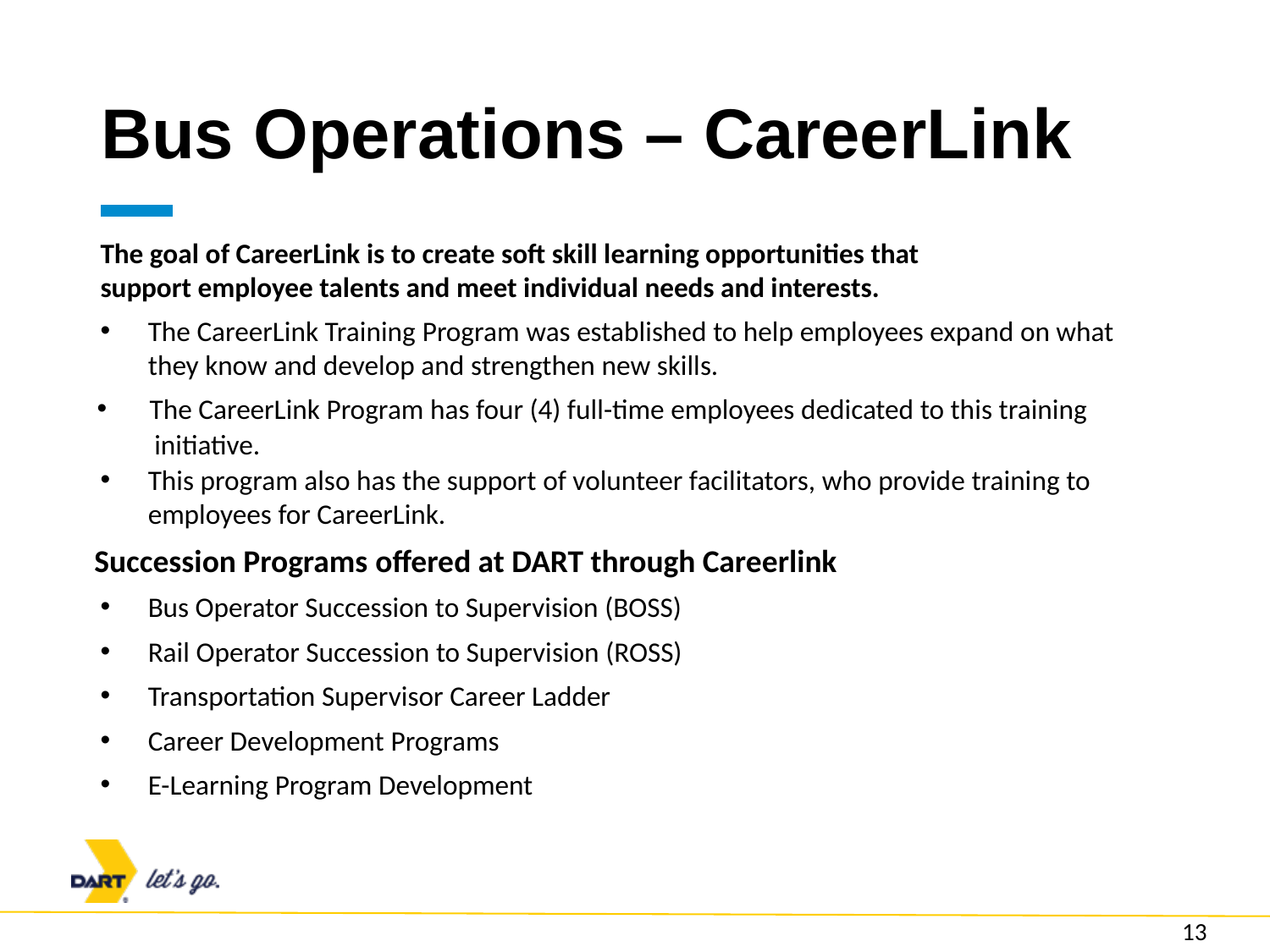

# Bus Operations – CareerLink

The goal of CareerLink is to create soft skill learning opportunities that support employee talents and meet individual needs and interests.
The CareerLink Training Program was established to help employees expand on what they know and develop and strengthen new skills.
  The CareerLink Program has four (4) full-time employees dedicated to this training
         initiative.
This program also has the support of volunteer facilitators, who provide training to employees for CareerLink.
        Succession Programs offered at DART through Careerlink
Bus Operator Succession to Supervision (BOSS)
Rail Operator Succession to Supervision (ROSS)
Transportation Supervisor Career Ladder
Career Development Programs
E-Learning Program Development